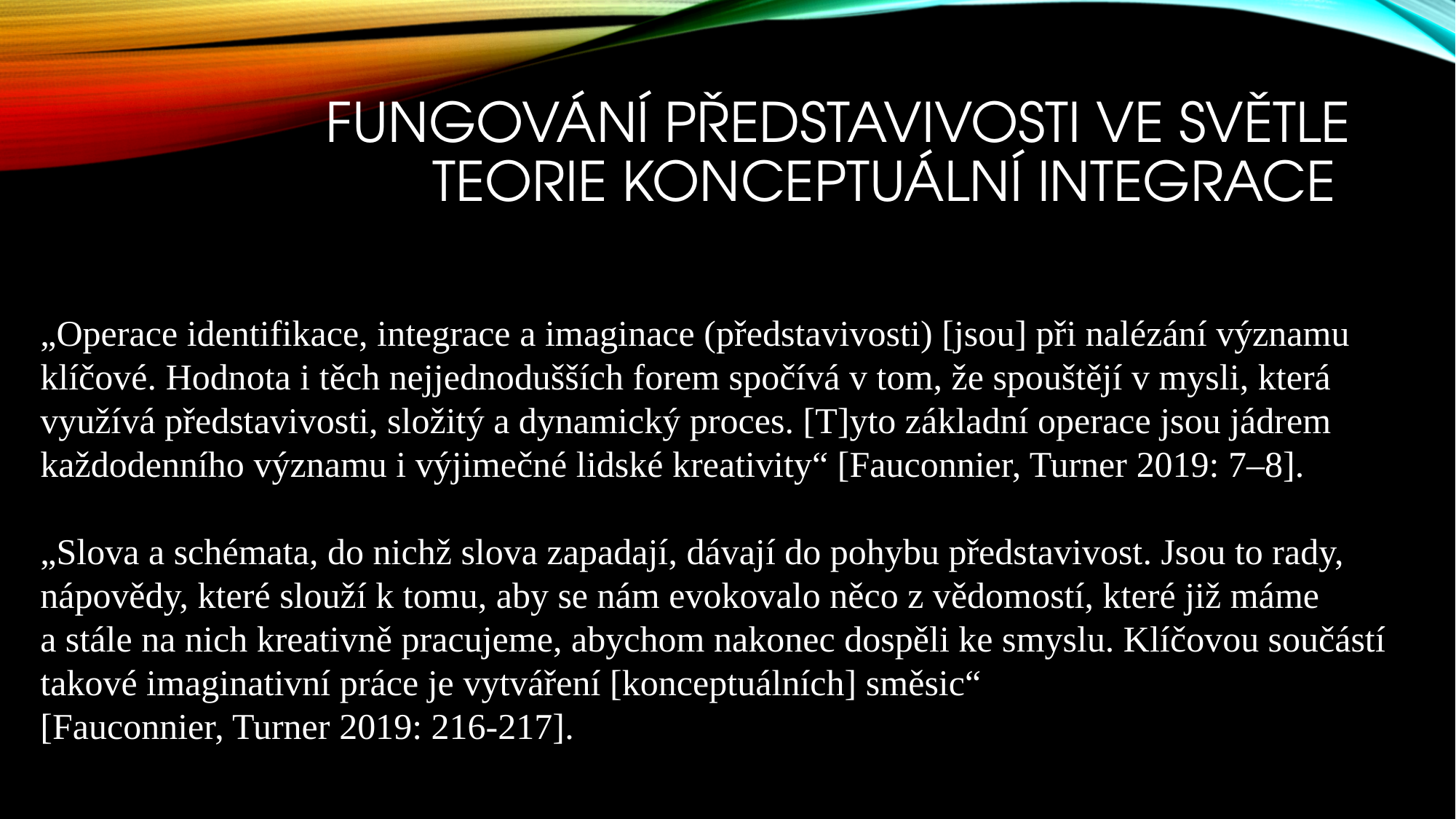

# Fungování představivosti ve světle teorie konceptuální integrace
„Operace identifikace, integrace a imaginace (představivosti) [jsou] při nalézání významu
klíčové. Hodnota i těch nejjednodušších forem spočívá v tom, že spouštějí v mysli, která
využívá představivosti, složitý a dynamický proces. [T]yto základní operace jsou jádrem
každodenního významu i výjimečné lidské kreativity“ [Fauconnier, Turner 2019: 7–8].

„Slova a schémata, do nichž slova zapadají, dávají do pohybu představivost. Jsou to rady,
nápovědy, které slouží k tomu, aby se nám evokovalo něco z vědomostí, které již máme
a stále na nich kreativně pracujeme, abychom nakonec dospěli ke smyslu. Klíčovou součástí
takové imaginativní práce je vytváření [konceptuálních] směsic“
[Fauconnier, Turner 2019: 216-217].